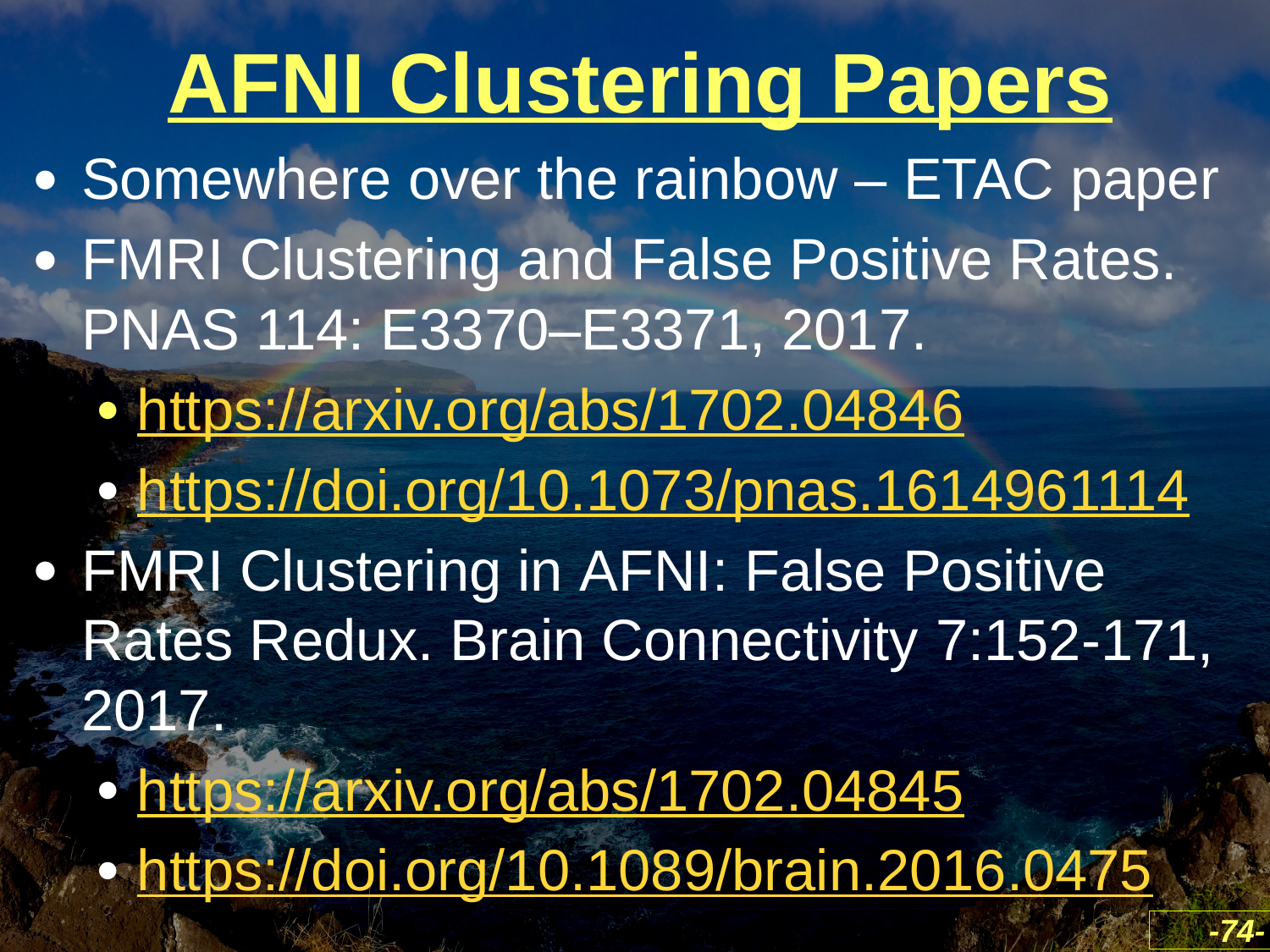

# AFNI Clustering Papers
Somewhere over the rainbow – ETAC paper
FMRI Clustering and False Positive Rates. PNAS 114: E3370–E3371, 2017.
https://arxiv.org/abs/1702.04846
https://doi.org/10.1073/pnas.1614961114
FMRI Clustering in AFNI: False Positive Rates Redux. Brain Connectivity 7:152-171, 2017.
https://arxiv.org/abs/1702.04845
https://doi.org/10.1089/brain.2016.0475